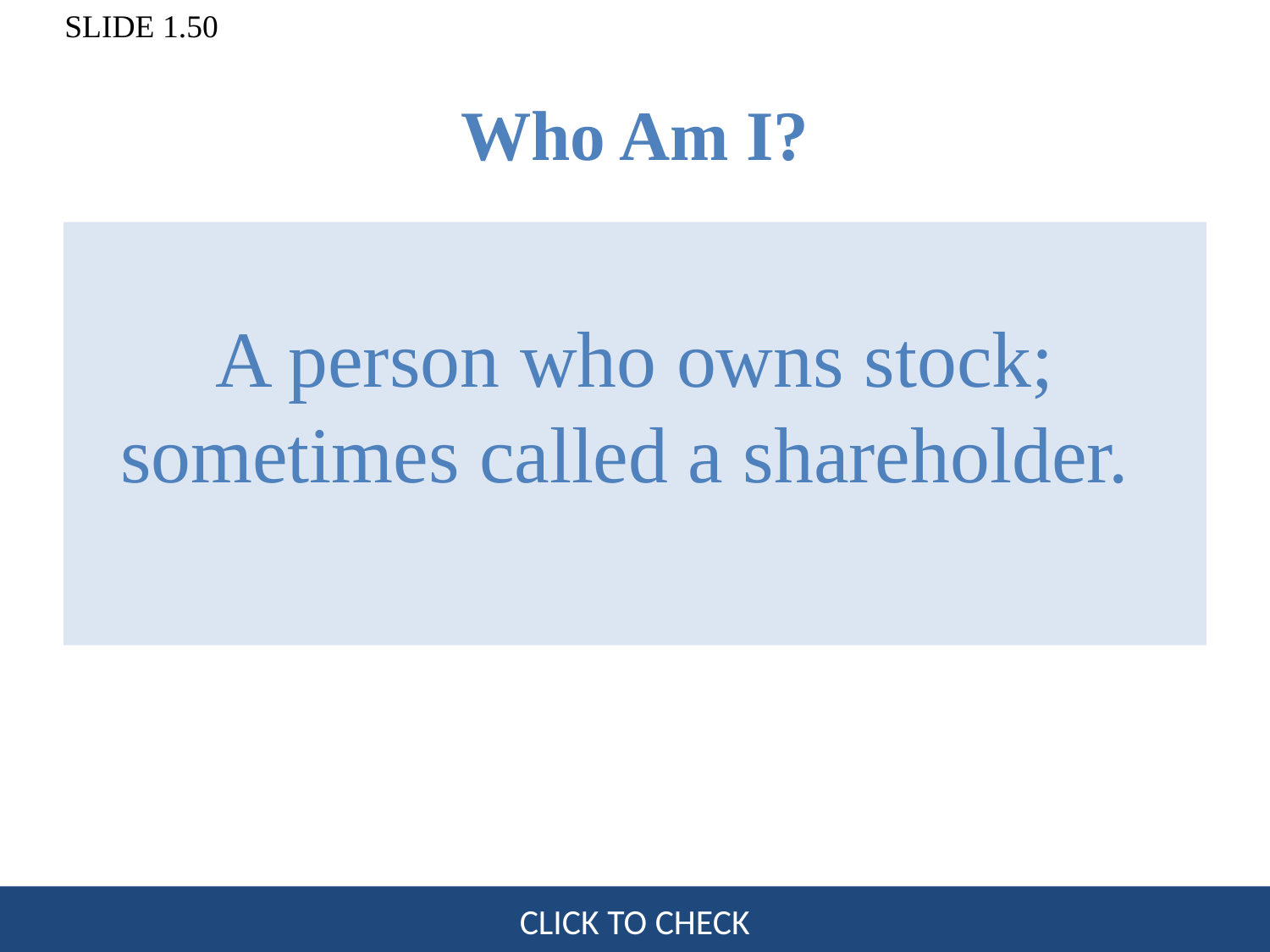

# Who Am I?

A person who owns stock; sometimes called a shareholder.
CLICK TO CHECK